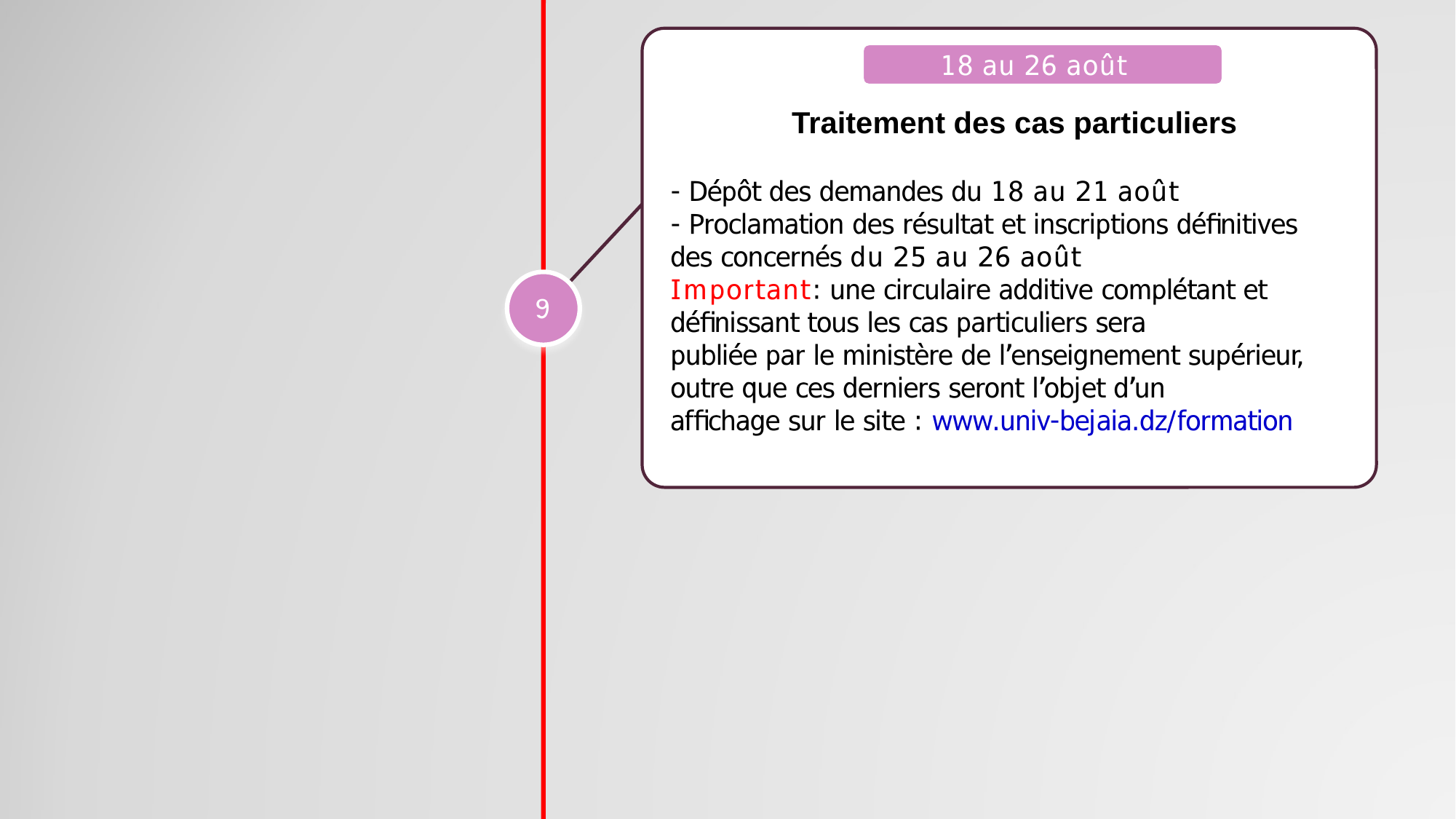

18 au 26 août
 Traitement des cas particuliers
- Dépôt des demandes du 18 au 21 août
- Proclamation des résultat et inscriptions définitives des concernés du 25 au 26 août
Important: une circulaire additive complétant et définissant tous les cas particuliers sera
publiée par le ministère de l’enseignement supérieur, outre que ces derniers seront l’objet d’un
affichage sur le site : www.univ-bejaia.dz/formation
9